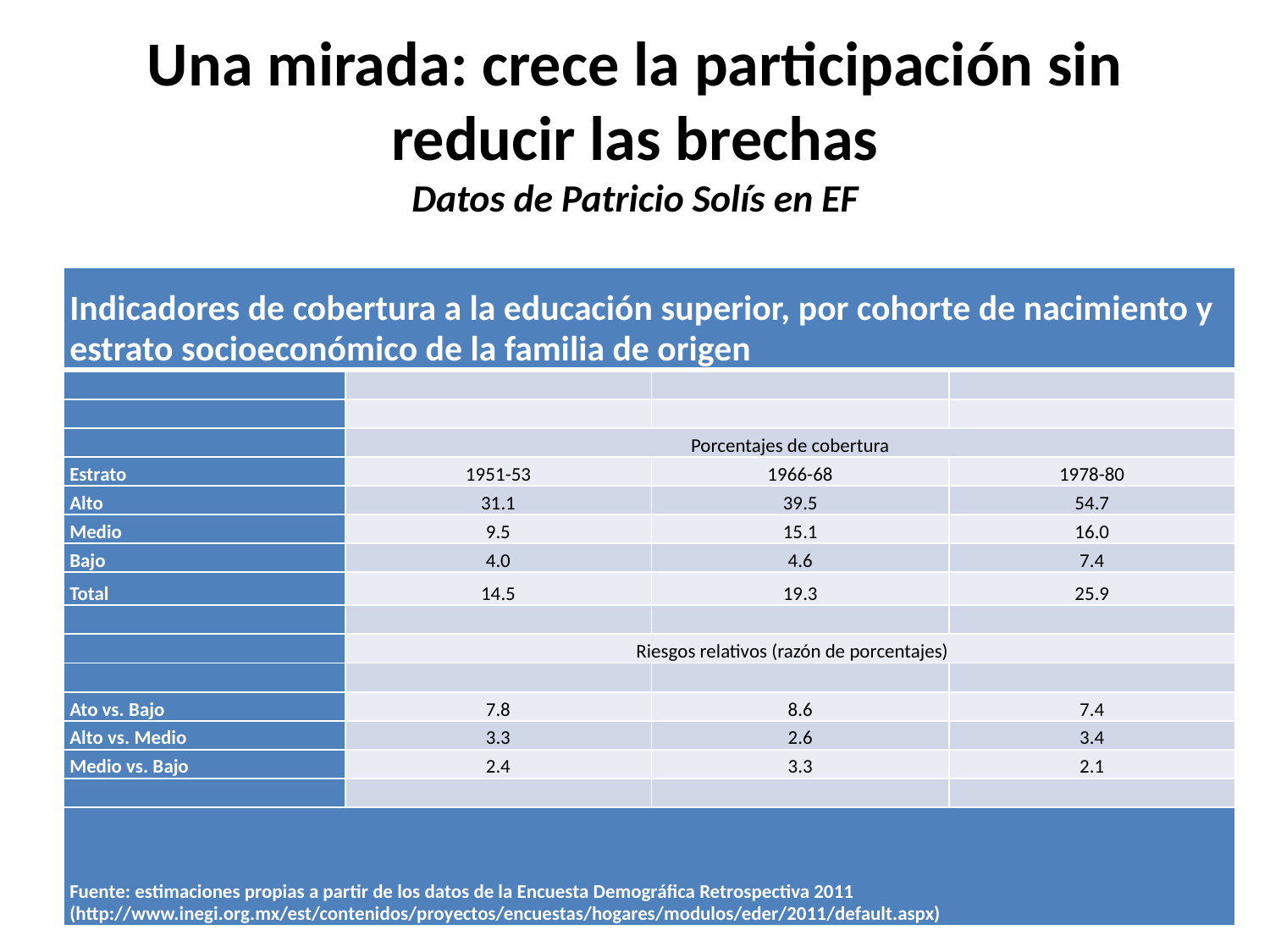

# Una mirada: crece la participación sin reducir las brechas Datos de Patricio Solís en EF
| Indicadores de cobertura a la educación superior, por cohorte de nacimiento y estrato socioeconómico de la familia de origen |  |  |  |
| --- | --- | --- | --- |
|  |  |  |  |
|  |  |  |  |
|  | Porcentajes de cobertura |  |  |
| Estrato | 1951-53 | 1966-68 | 1978-80 |
| Alto | 31.1 | 39.5 | 54.7 |
| Medio | 9.5 | 15.1 | 16.0 |
| Bajo | 4.0 | 4.6 | 7.4 |
| Total | 14.5 | 19.3 | 25.9 |
|  |  |  |  |
|  | Riesgos relativos (razón de porcentajes) |  |  |
|  |  |  |  |
| Ato vs. Bajo | 7.8 | 8.6 | 7.4 |
| Alto vs. Medio | 3.3 | 2.6 | 3.4 |
| Medio vs. Bajo | 2.4 | 3.3 | 2.1 |
|  |  |  |  |
| Fuente: estimaciones propias a partir de los datos de la Encuesta Demográfica Retrospectiva 2011 (http://www.inegi.org.mx/est/contenidos/proyectos/encuestas/hogares/modulos/eder/2011/default.aspx) |  |  |  |